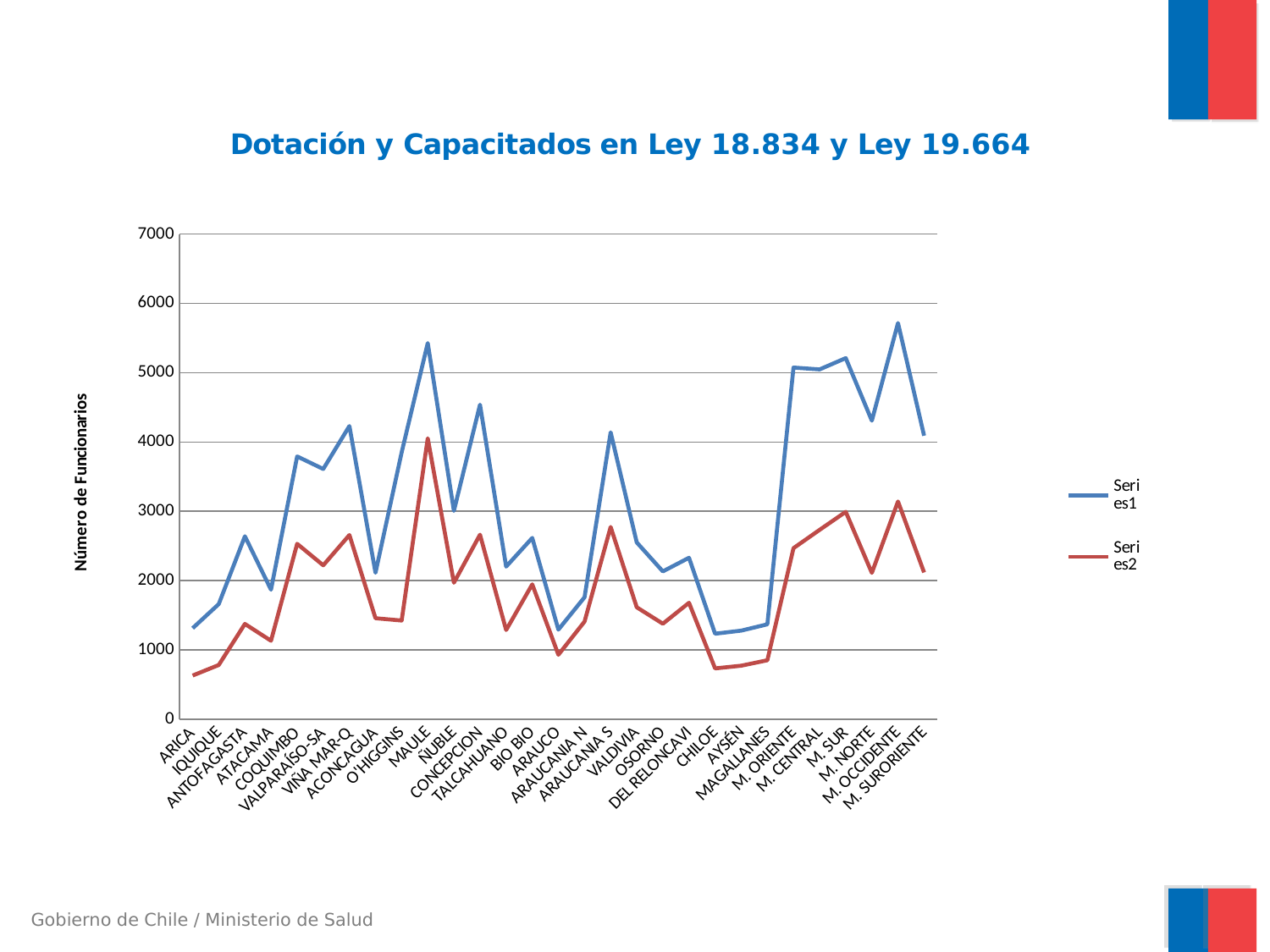

### Chart: Dotación y Capacitados en Ley 18.834 y Ley 19.664

| Category |  |  |
|---|---|---|
| ARICA | 1312.0 | 629.0 |
| IQUIQUE | 1660.0 | 781.0 |
| ANTOFAGASTA | 2639.0 | 1374.0 |
| ATACAMA | 1868.0 | 1131.0 |
| COQUIMBO | 3792.0 | 2530.0 |
| VALPARAÍSO-SA | 3610.0 | 2220.0 |
| VIÑA MAR-Q | 4230.0 | 2657.0 |
| ACONCAGUA | 2112.0 | 1456.0 |
| O'HIGGINS | 3849.0 | 1423.0 |
| MAULE | 5427.0 | 4053.0 |
| ÑUBLE | 3005.0 | 1968.0 |
| CONCEPCION | 4538.0 | 2662.0 |
| TALCAHUANO | 2201.0 | 1286.0 |
| BIO BIO | 2615.0 | 1945.0 |
| ARAUCO | 1292.0 | 929.0 |
| ARAUCANIA N | 1759.0 | 1408.0 |
| ARAUCANIA S | 4139.0 | 2773.0 |
| VALDIVIA | 2550.0 | 1614.0 |
| OSORNO | 2132.0 | 1377.0 |
| DEL RELONCAVI | 2329.0 | 1679.0 |
| CHILOE | 1233.0 | 732.0 |
| AYSÉN | 1277.0 | 771.0 |
| MAGALLANES | 1368.0 | 850.0 |
| M. ORIENTE | 5074.0 | 2467.0 |
| M. CENTRAL | 5047.0 | 2731.0 |
| M. SUR | 5210.0 | 2991.0 |
| M. NORTE | 4307.0 | 2111.0 |
| M. OCCIDENTE | 5716.0 | 3141.0 |
| M. SURORIENTE | 4090.0 | 2117.0 |